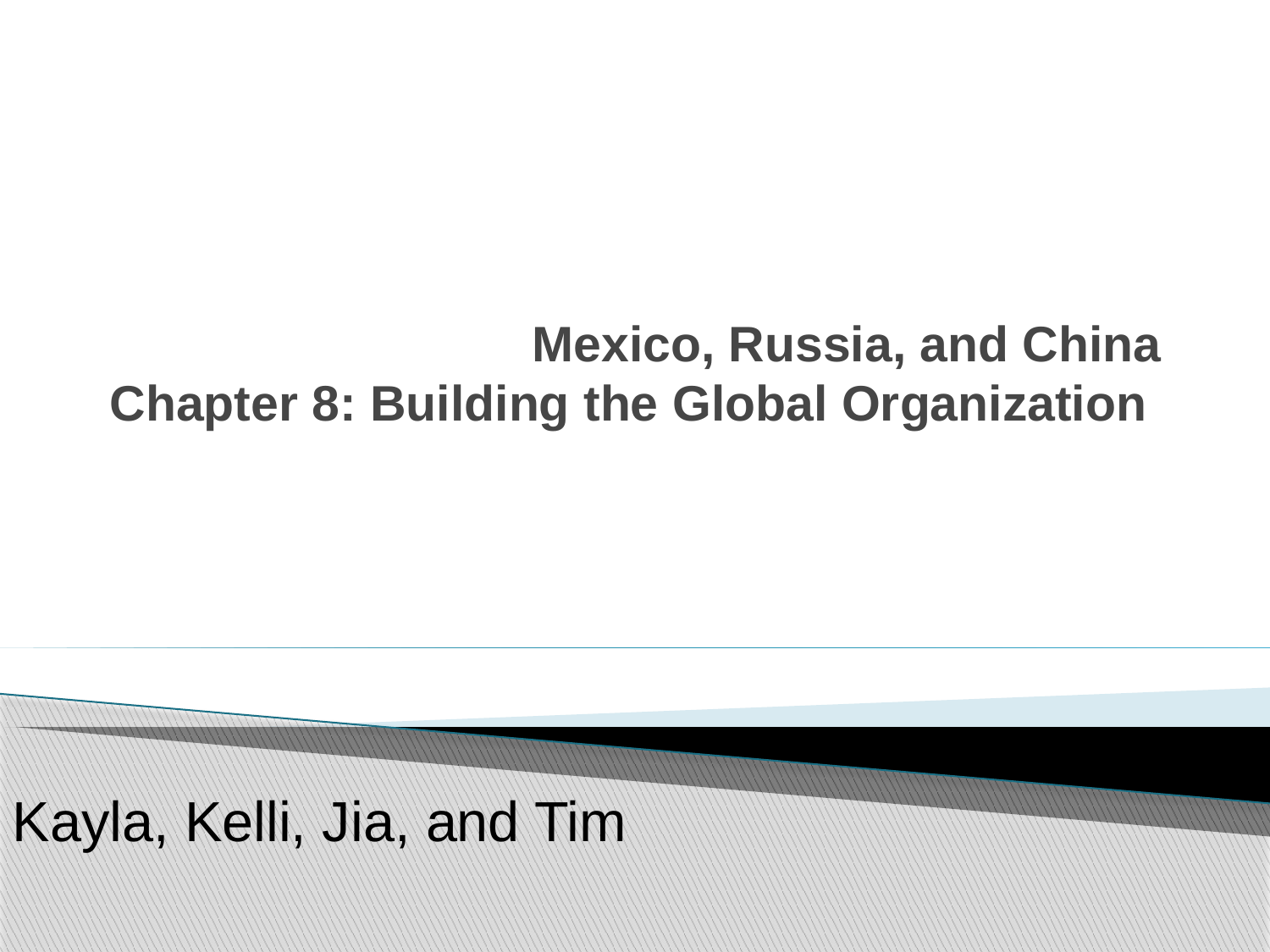

# Mexico, Russia, and China Chapter 8: Building the Global Organization
Kayla, Kelli, Jia, and Tim